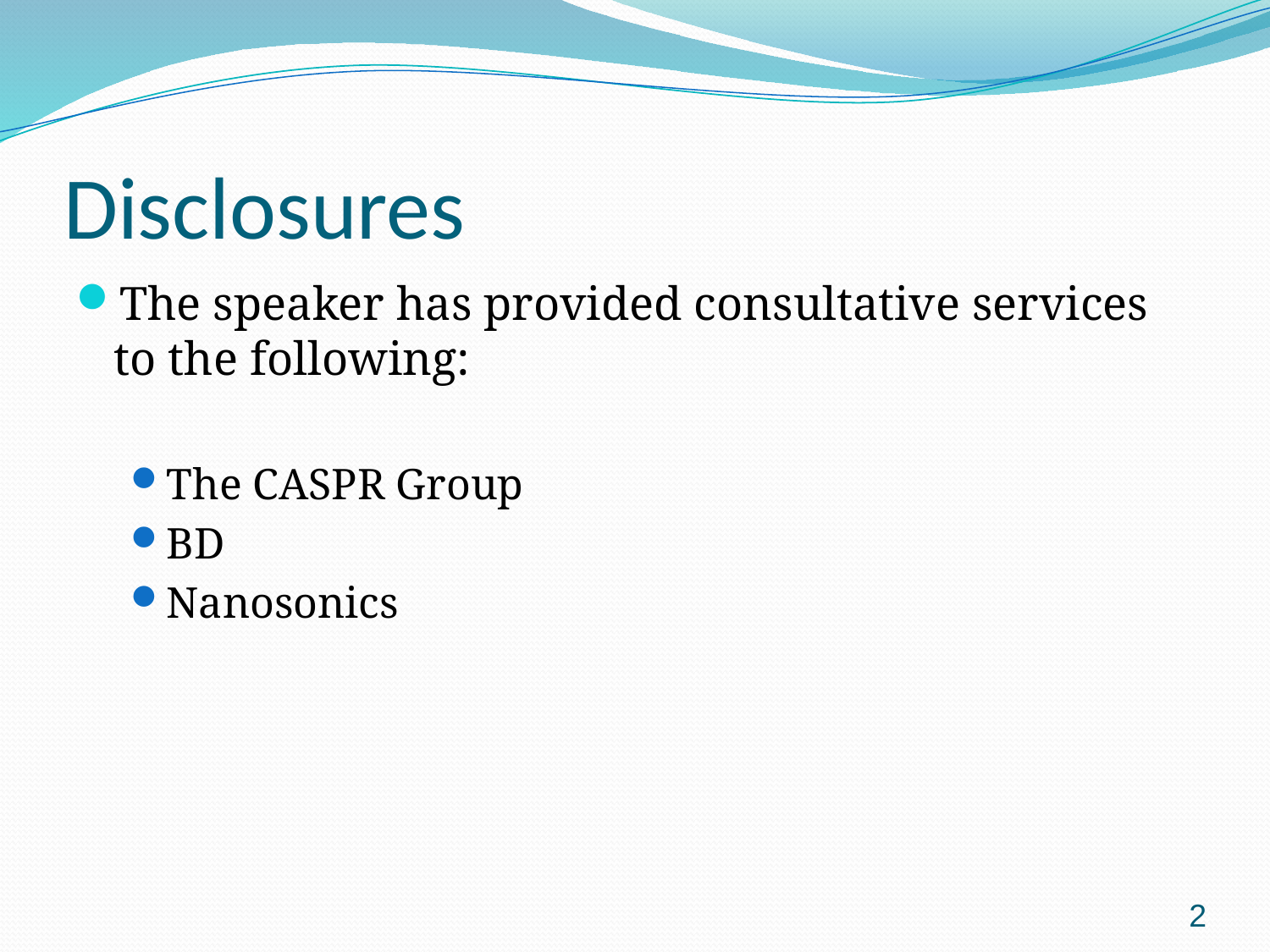

# Disclosures
The speaker has provided consultative services to the following:

The CASPR Group
BD
Nanosonics
2